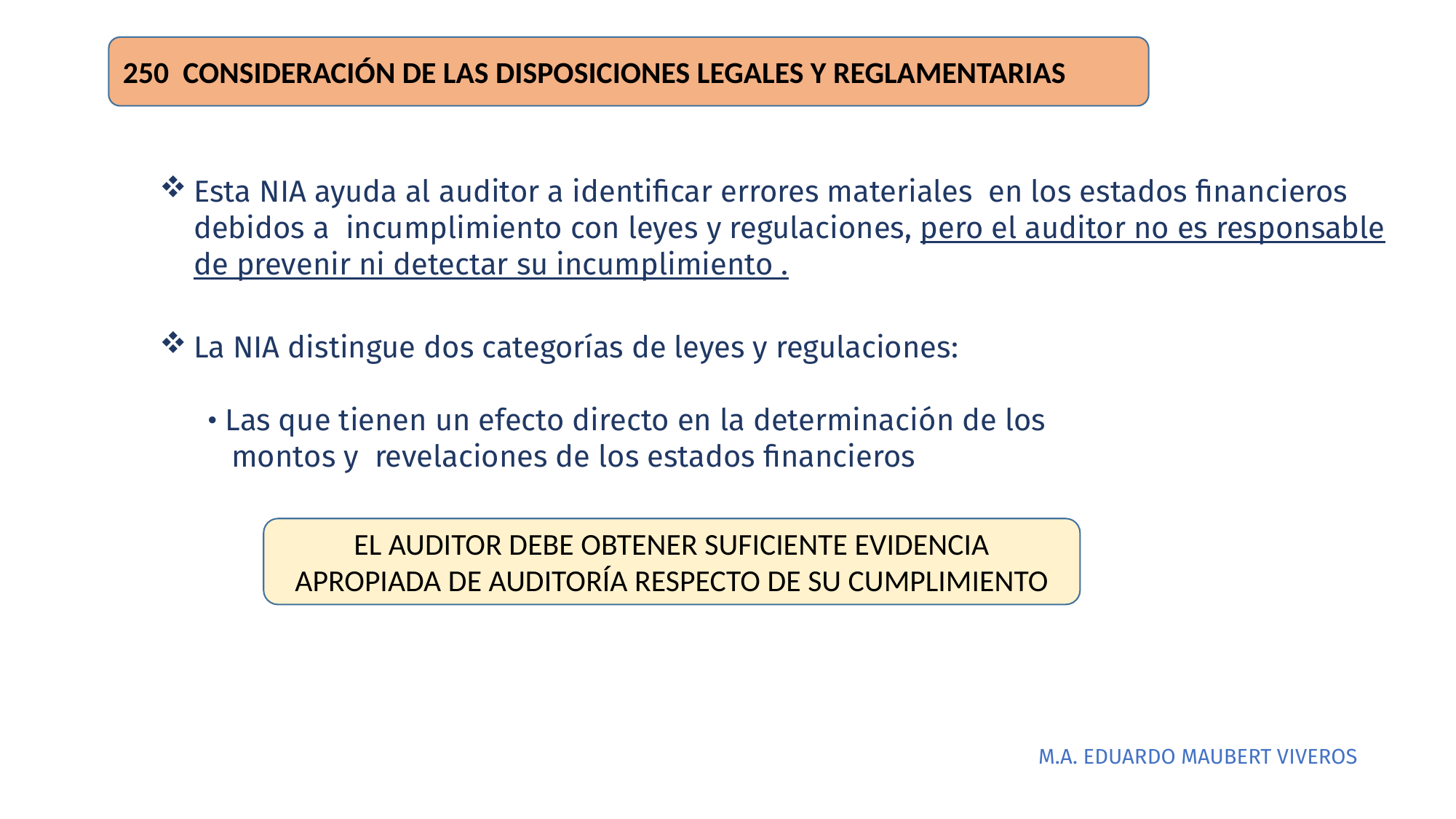

250  CONSIDERACIÓN DE LAS DISPOSICIONES LEGALES Y REGLAMENTARIAS
Esta NIA ayuda al auditor a identificar errores materiales  en los estados financieros debidos a  incumplimiento con leyes y regulaciones, pero el auditor no es responsable de prevenir ni detectar su incumplimiento .
La NIA distingue dos categorías de leyes y regulaciones:

      • Las que tienen un efecto directo en la determinación de los
         montos y  revelaciones de los estados financieros
EL AUDITOR DEBE OBTENER SUFICIENTE EVIDENCIA APROPIADA DE AUDITORÍA RESPECTO DE SU CUMPLIMIENTO
M.A. EDUARDO MAUBERT VIVEROS